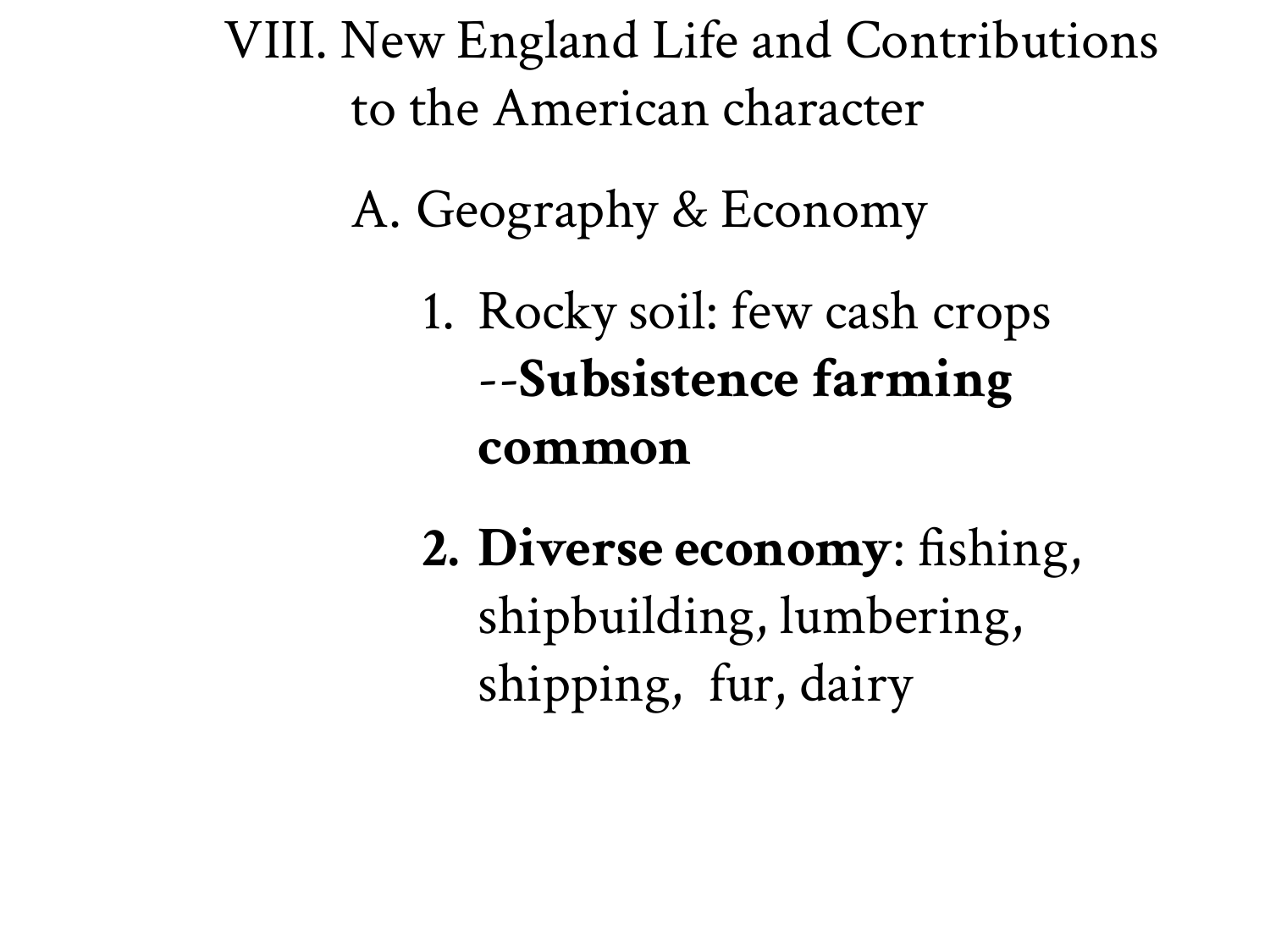

# VIII. New England Life and Contributions
to the American character
Geography & Economy
Rocky soil: few cash crops
--Subsistence farming common
Diverse economy: fishing,  shipbuilding, lumbering, shipping,  fur, dairy